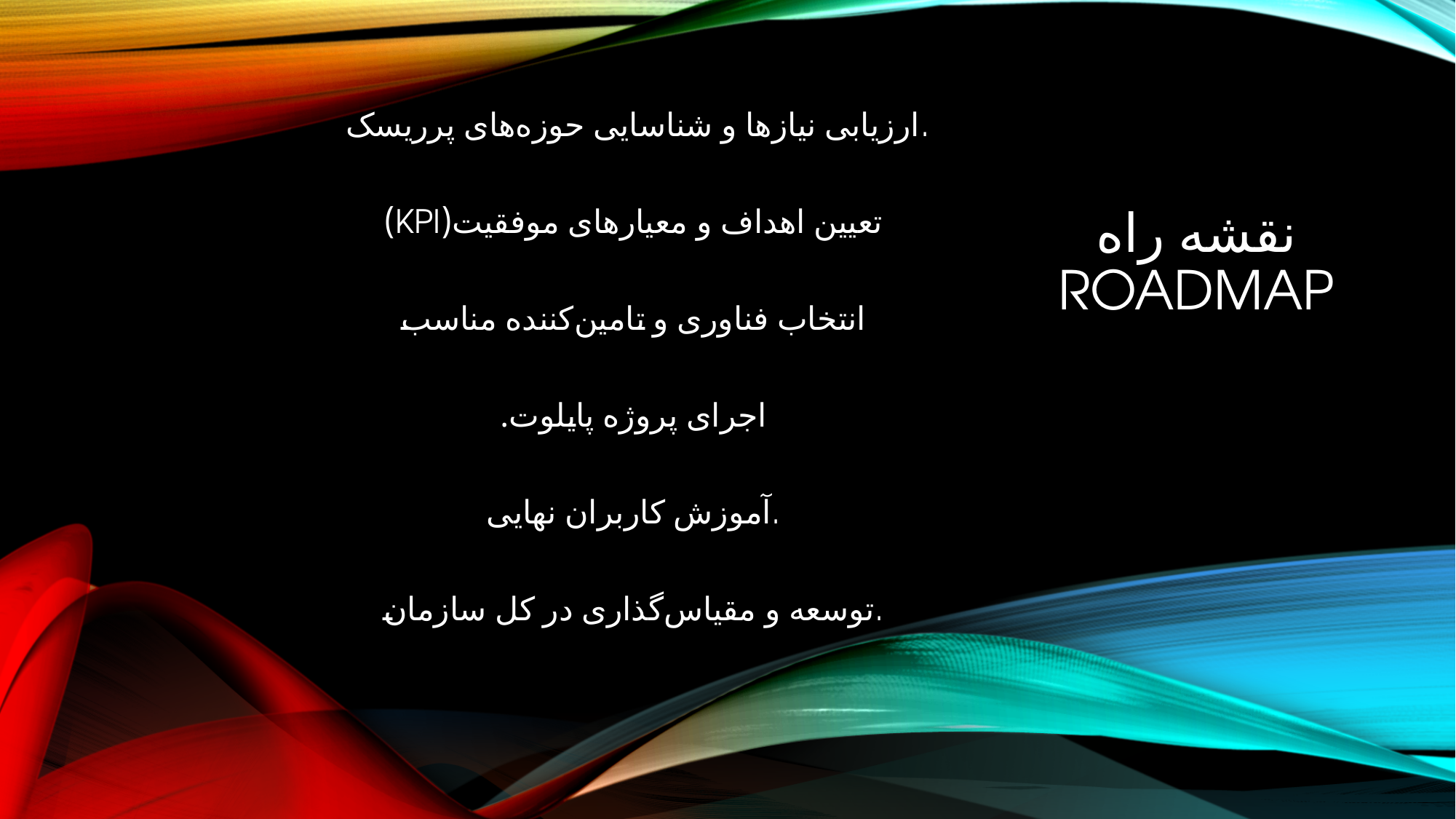

ارزیابی نیازها و شناسایی حوزه‌های پرریسک.

تعیین اهداف و معیارهای موفقیت(KPI)

انتخاب فناوری و تامین‌کننده مناسب

اجرای پروژه پایلوت.

آموزش کاربران نهایی.

توسعه و مقیاس‌گذاری در کل سازمان.

# نقشه راه RoadmaP